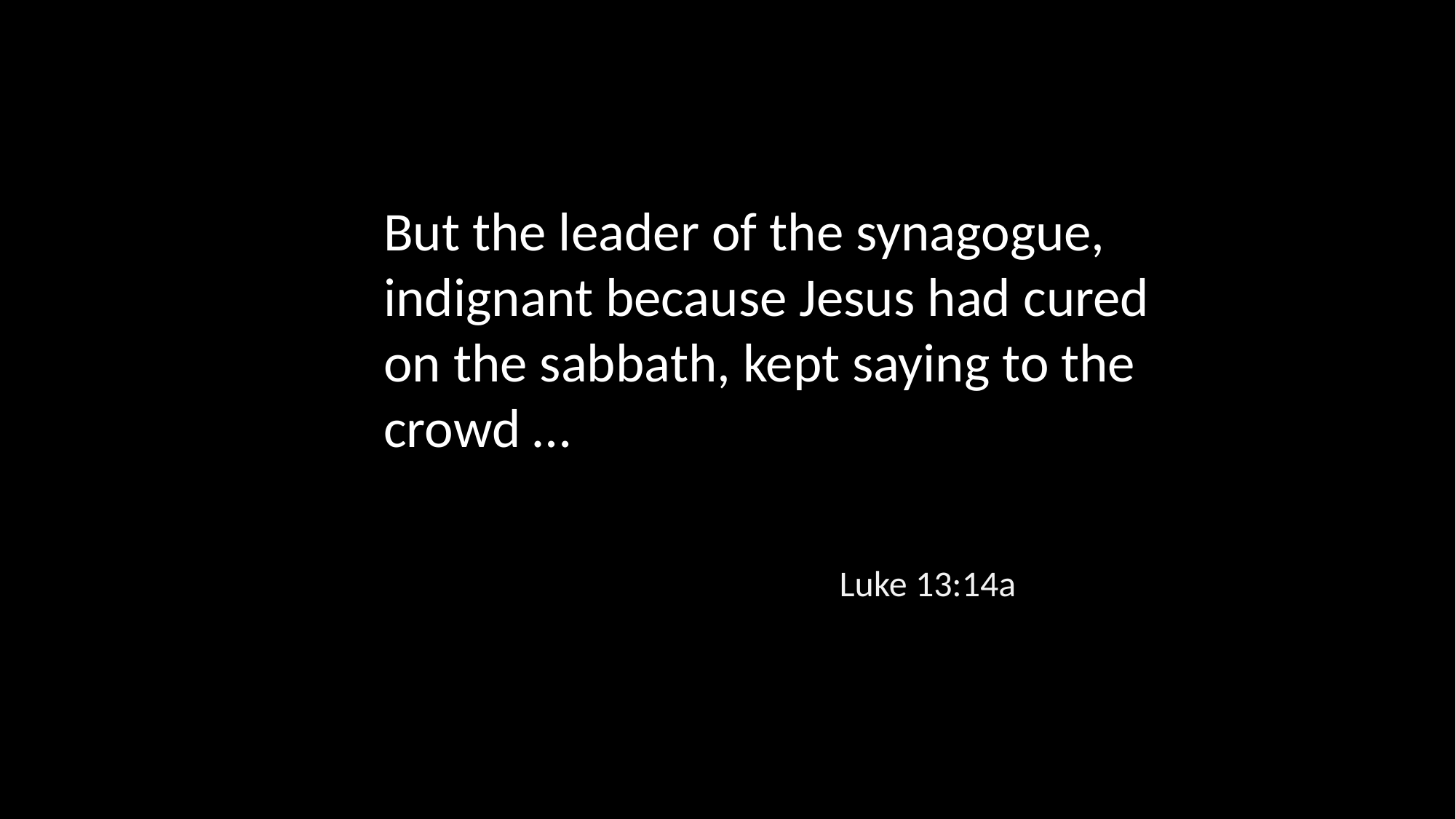

But the leader of the synagogue, indignant because Jesus had cured on the sabbath, kept saying to the crowd …
Luke 13:14a